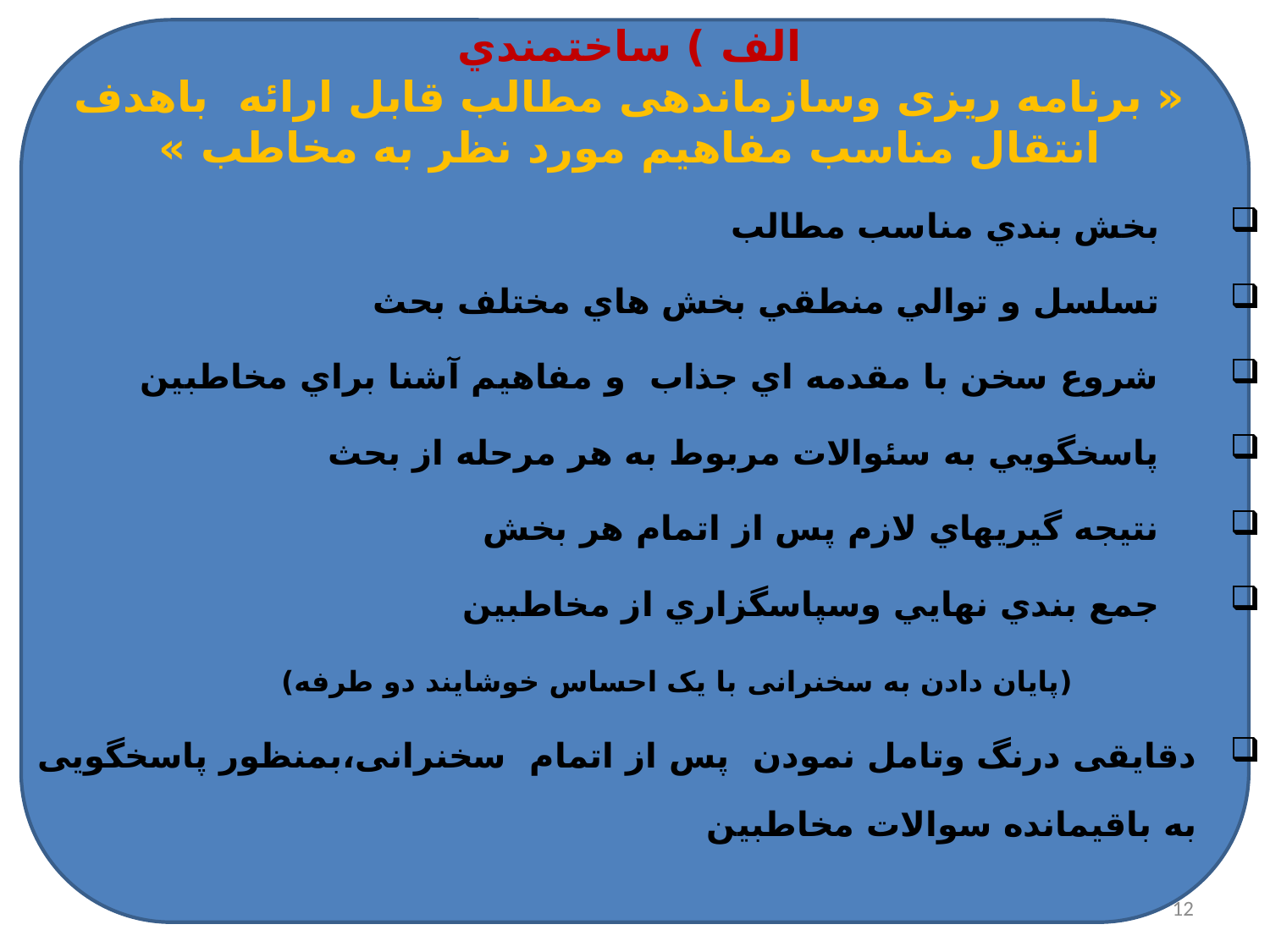

الف ) ساختمندي
 « برنامه ریزی وسازماندهی مطالب قابل ارائه  باهدف
انتقال مناسب مفاهیم مورد نظر به مخاطب »

#
بخش بندي مناسب مطالب
تسلسل و توالي منطقي بخش هاي مختلف بحث
شروع سخن با مقدمه اي جذاب  و مفاهيم آشنا براي مخاطبين
پاسخگويي به سئوالات مربوط به هر مرحله از بحث
نتيجه گيريهاي لازم پس از اتمام هر بخش
جمع بندي نهايي وسپاسگزاري از مخاطبين
              (پایان دادن به سخنرانی با یک احساس خوشایند دو طرفه)
دقایقی درنگ وتامل نمودن  پس از اتمام  سخنرانی،بمنظور پاسخگویی به باقیمانده سوالات مخاطبين

12